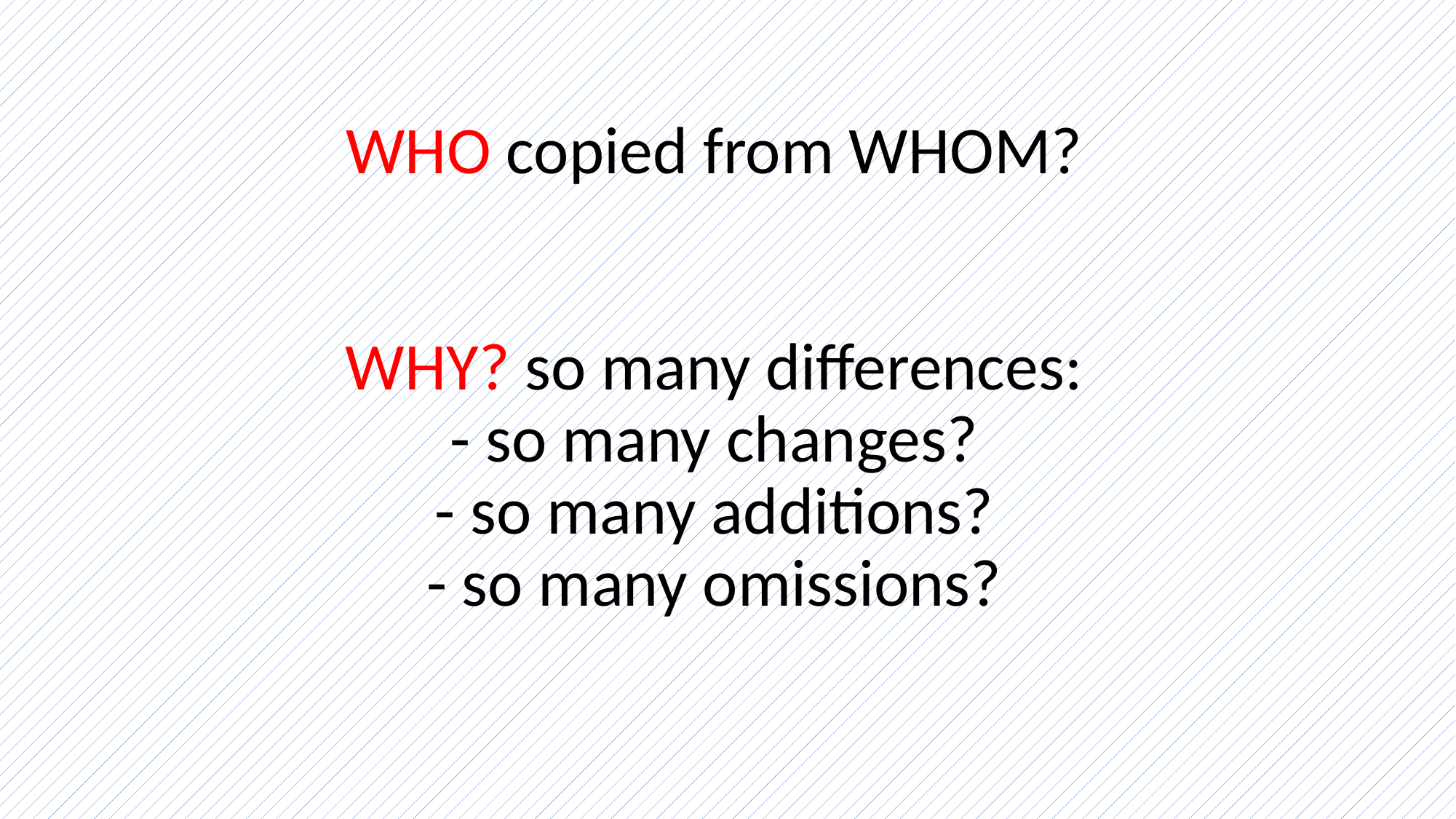

# WHO copied from WHOM? WHY? so many differences: - so many changes? - so many additions? - so many omissions?